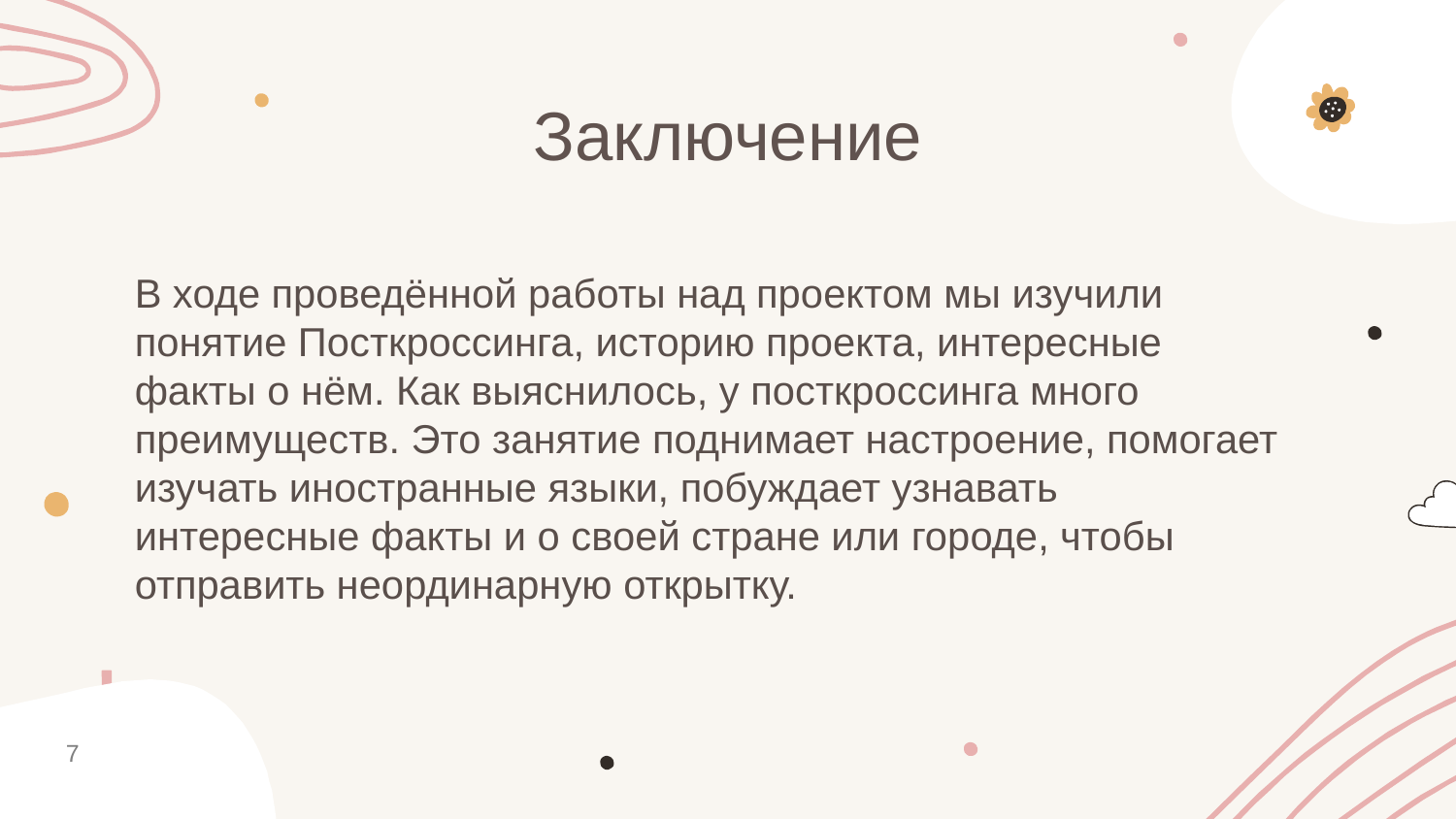

# Заключение

В ходе проведённой работы над проектом мы изучили понятие Посткроссинга, историю проекта, интересные факты о нём. Как выяснилось, у посткроссинга много преимуществ. Это занятие поднимает настроение, помогает изучать иностранные языки, побуждает узнавать интересные факты и о своей стране или городе, чтобы отправить неординарную открытку.
7